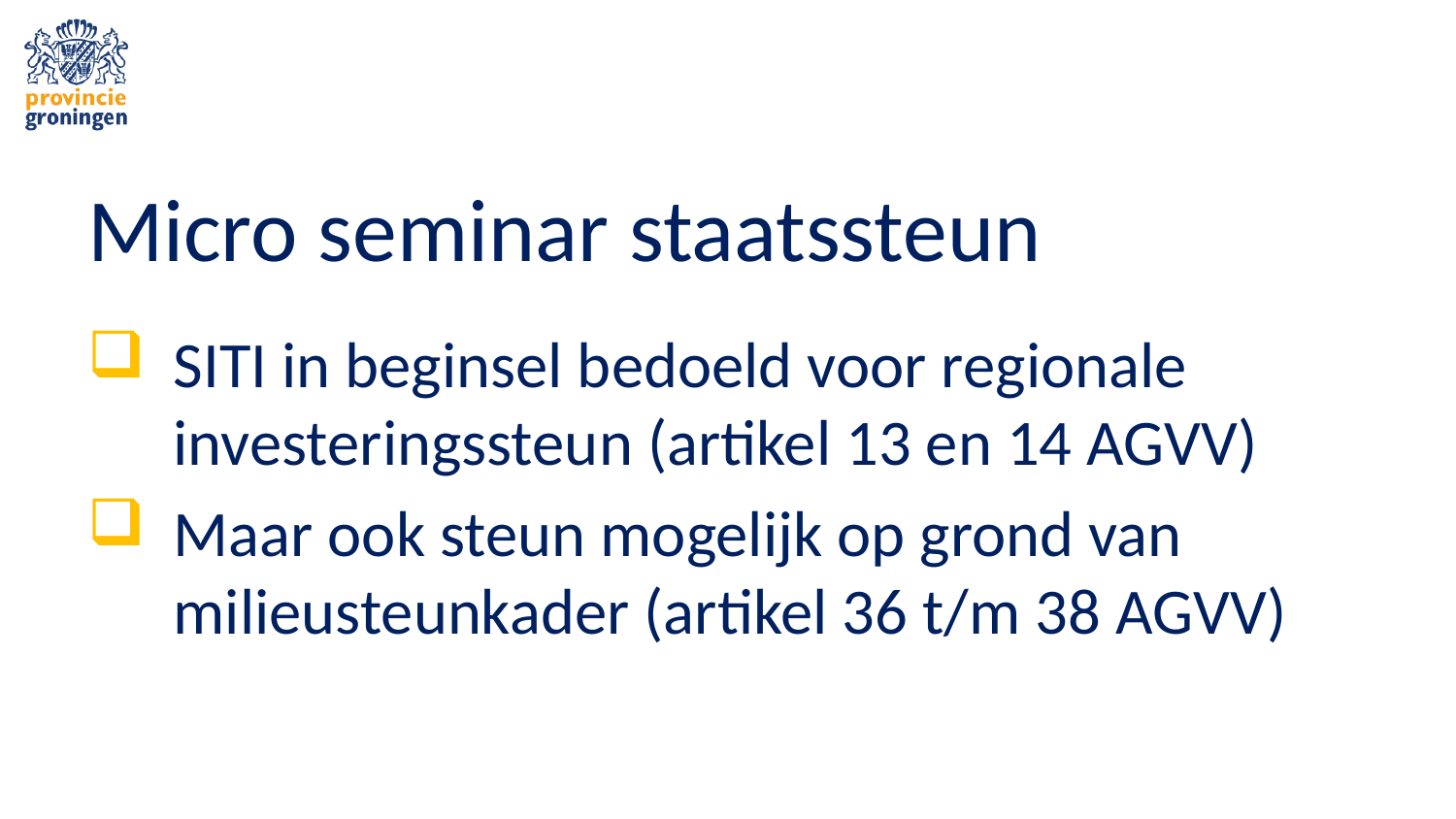

# Micro seminar staatssteun
SITI in beginsel bedoeld voor regionale investeringssteun (artikel 13 en 14 AGVV)
Maar ook steun mogelijk op grond van milieusteunkader (artikel 36 t/m 38 AGVV)